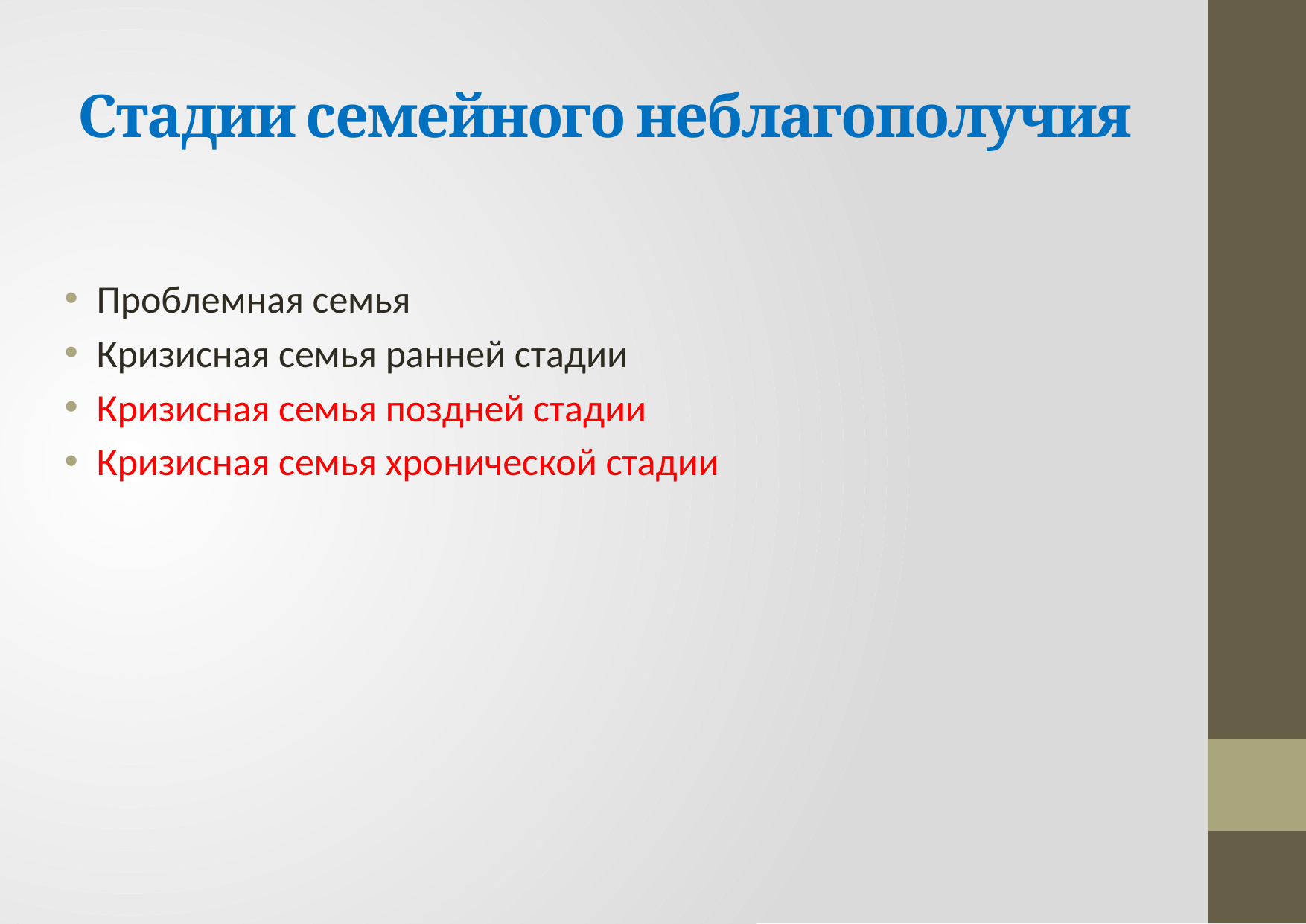

# Стадии семейного неблагополучия
Проблемная семья
Кризисная семья ранней стадии
Кризисная семья поздней стадии
Кризисная семья хронической стадии